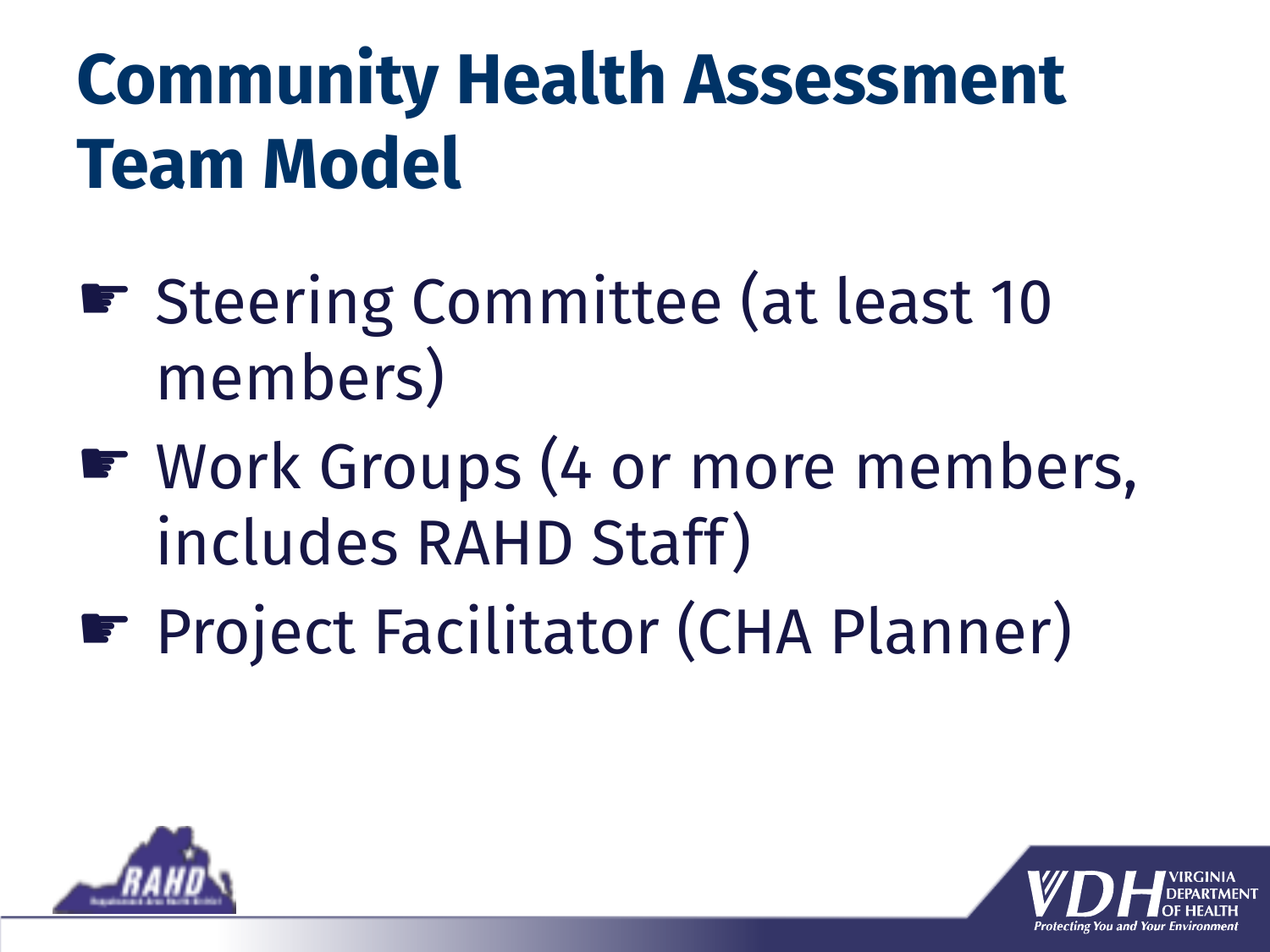

# Community Health Assessment Team Model
Steering Committee (at least 10 members)
Work Groups (4 or more members, includes RAHD Staff)
Project Facilitator (CHA Planner)